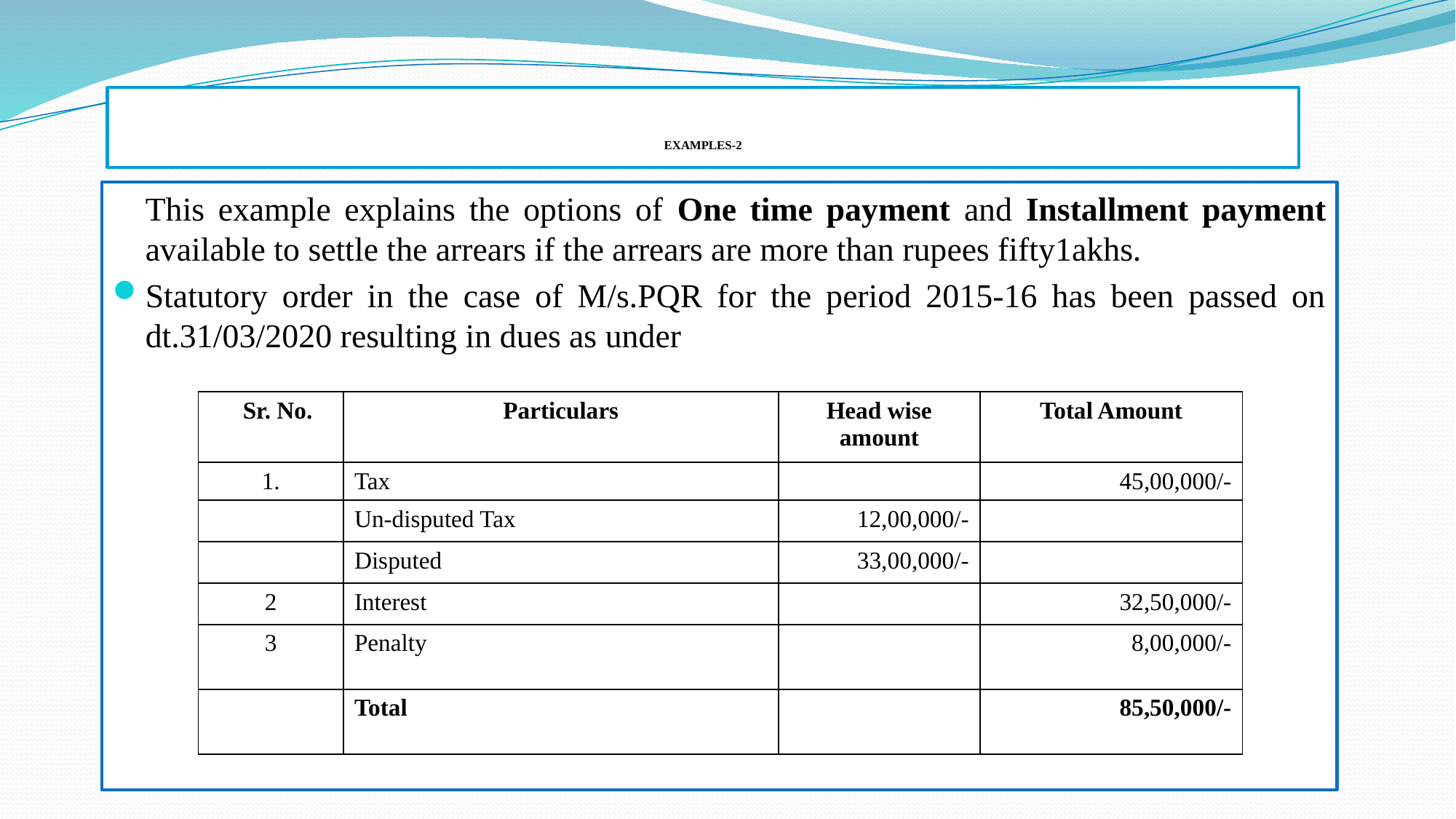

# EXAMPLES-2
	This example explains the options of One time payment and Installment payment available to settle the arrears if the arrears are more than rupees fifty1akhs.
Statutory order in the case of M/s.PQR for the period 2015-16 has been passed on dt.31/03/2020 resulting in dues as under

| SSr. No. | Particulars | Head wise amount | Total Amount |
| --- | --- | --- | --- |
| 1. | Tax |  | 45,00,000/- |
|  | Un-disputed Tax | 12,00,000/- |  |
|  | Disputed | 33,00,000/- |  |
| 2 | Interest |  | 32,50,000/- |
| 3 | Penalty |  | 8,00,000/- |
|  | Total |  | 85,50,000/- |